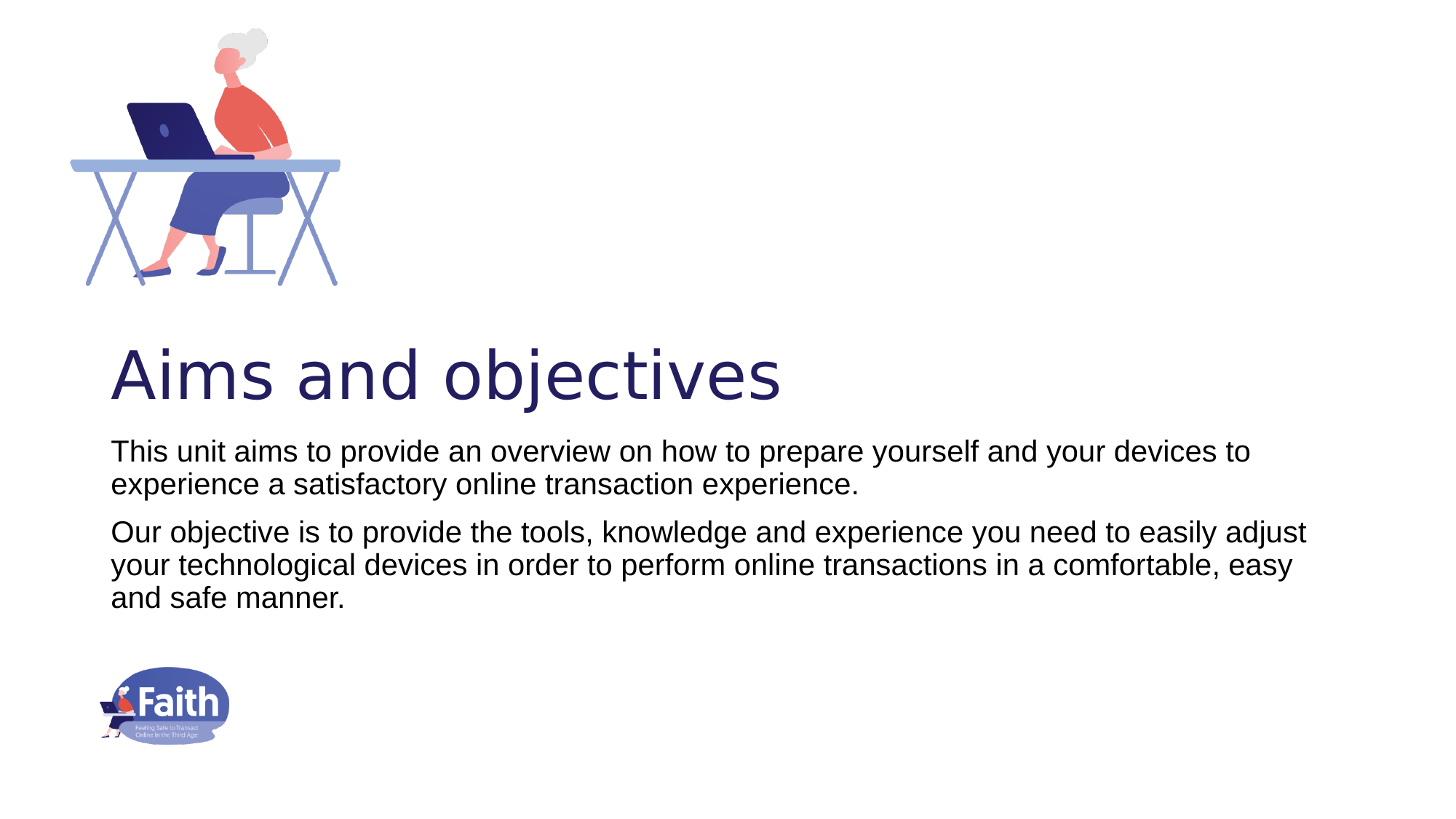

# Aims and objectives
This unit aims to provide an overview on how to prepare yourself and your devices to experience a satisfactory online transaction experience.
Our objective is to provide the tools, knowledge and experience you need to easily adjust your technological devices in order to perform online transactions in a comfortable, easy and safe manner.